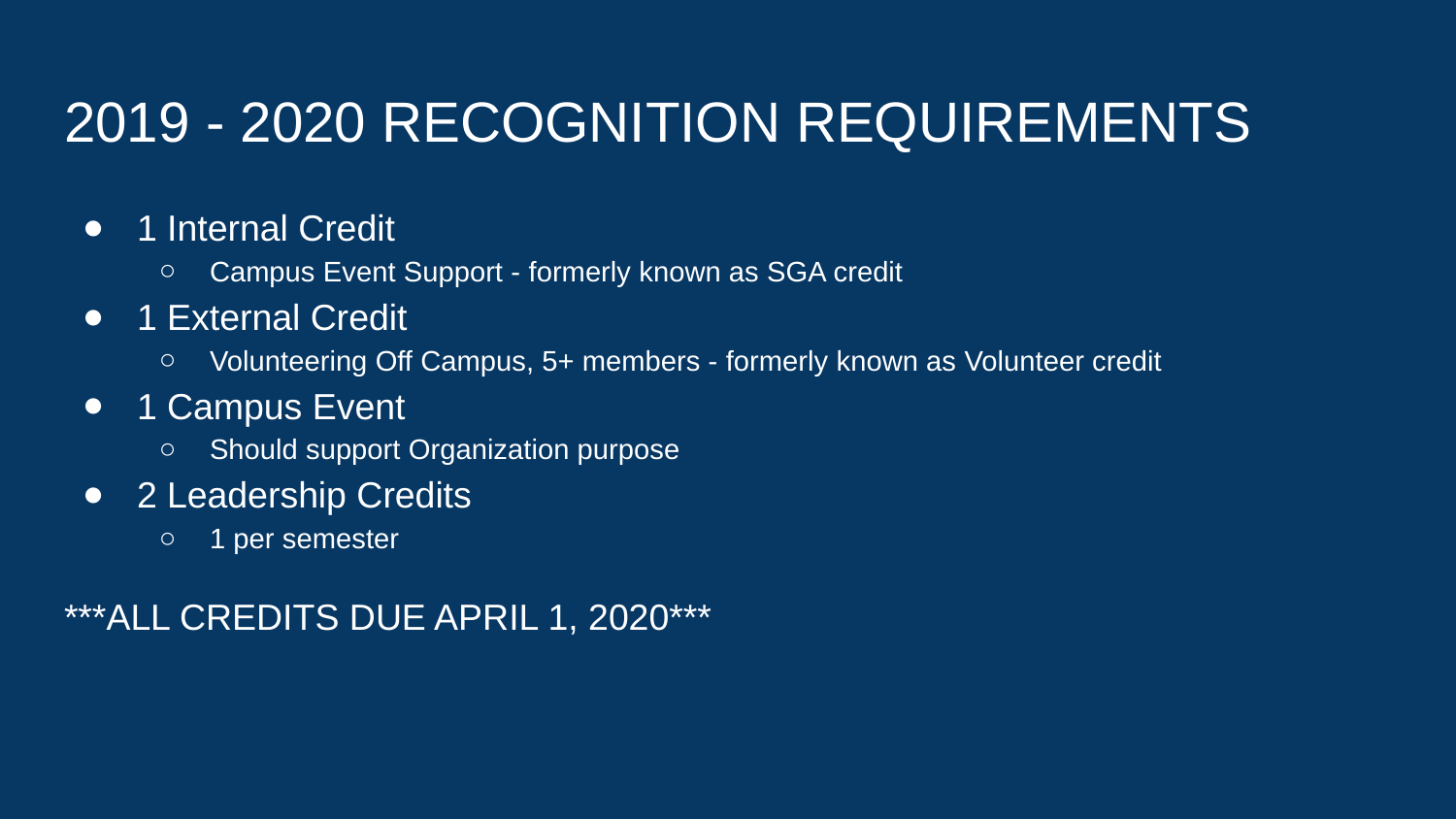

# 2019 - 2020 RECOGNITION REQUIREMENTS
1 Internal Credit
Campus Event Support - formerly known as SGA credit
1 External Credit
Volunteering Off Campus, 5+ members - formerly known as Volunteer credit
1 Campus Event
Should support Organization purpose
2 Leadership Credits
1 per semester
***ALL CREDITS DUE APRIL 1, 2020***